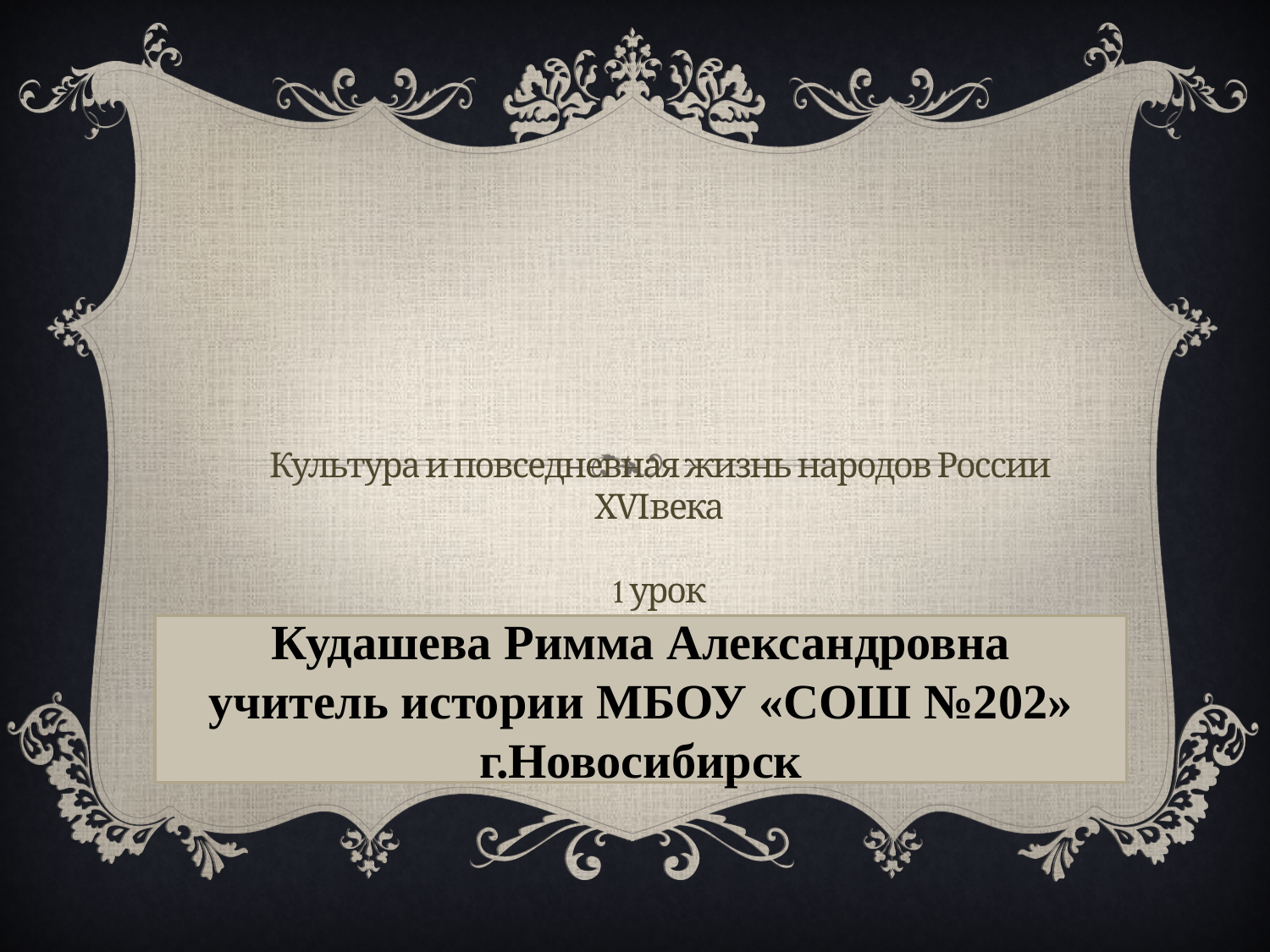

# Культура и повседневная жизнь народов России XVIвека 1 урок
Кудашева Римма Александровна
учитель истории МБОУ «СОШ №202» г.Новосибирск